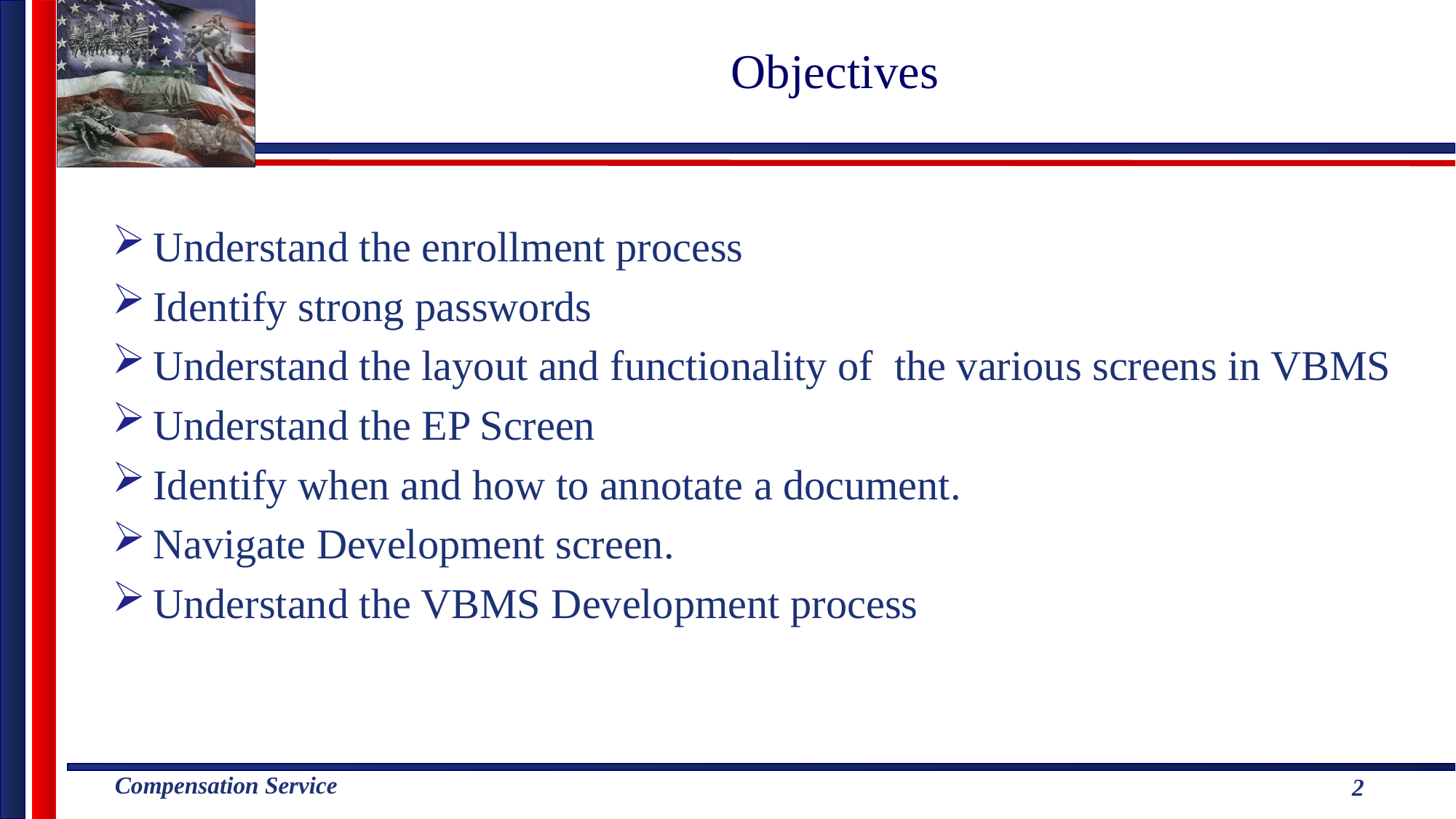

# Objectives
Understand the enrollment process
Identify strong passwords
Understand the layout and functionality of  the various screens in VBMS
Understand the EP Screen
Identify when and how to annotate a document.
Navigate Development screen.
Understand the VBMS Development process

2